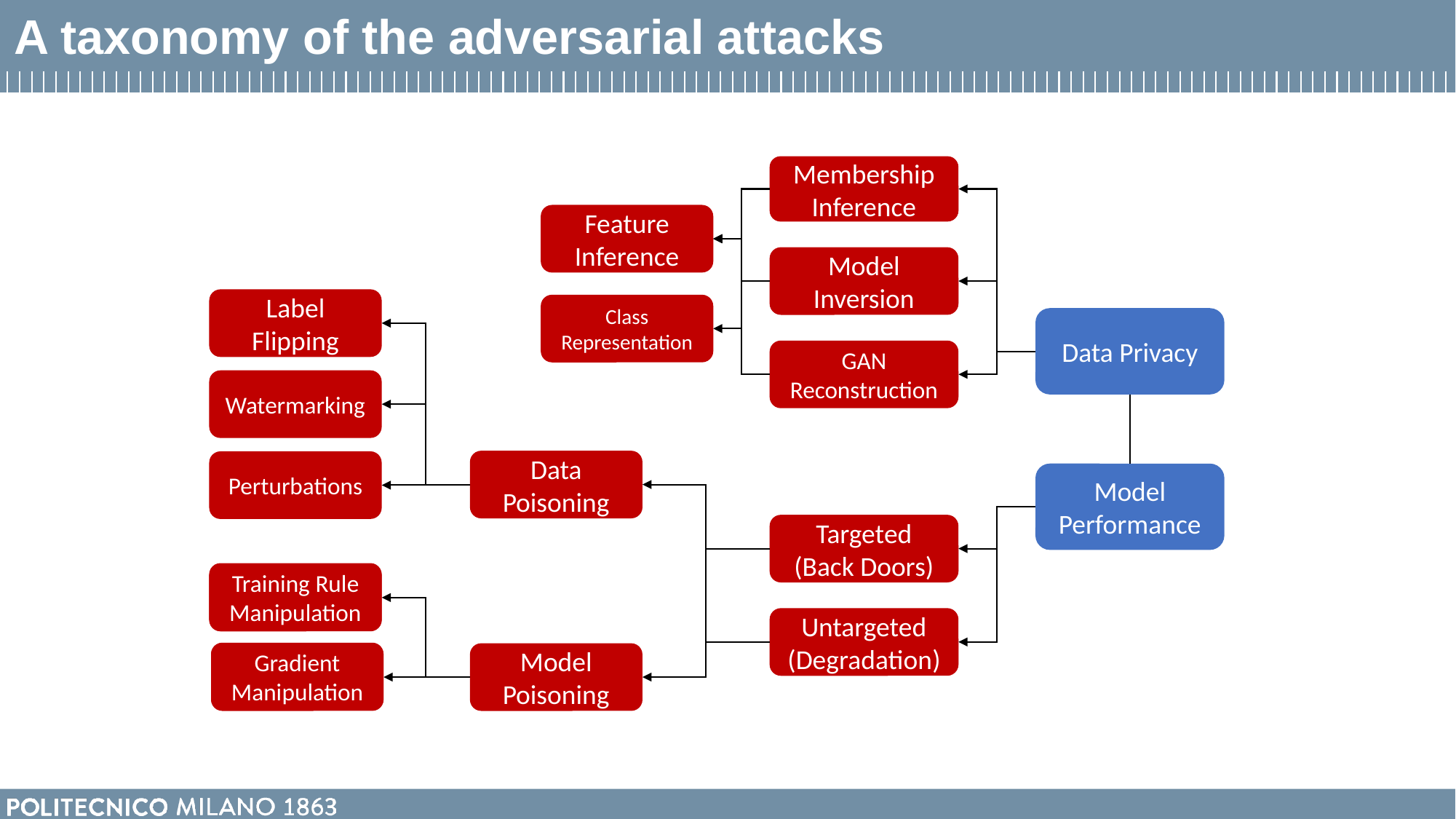

A taxonomy of the adversarial attacks
Membership Inference
Feature Inference
Model Inversion
Label Flipping
Class Representation
Data Privacy
Model Performance
GAN Reconstruction
Watermarking
Data Poisoning
Perturbations
Targeted
(Back Doors)
Training Rule Manipulation
Training Rule Manipulation
Untargeted
(Degradation)
Gradient Manipulation
Model Poisoning
Gradient Manipulation